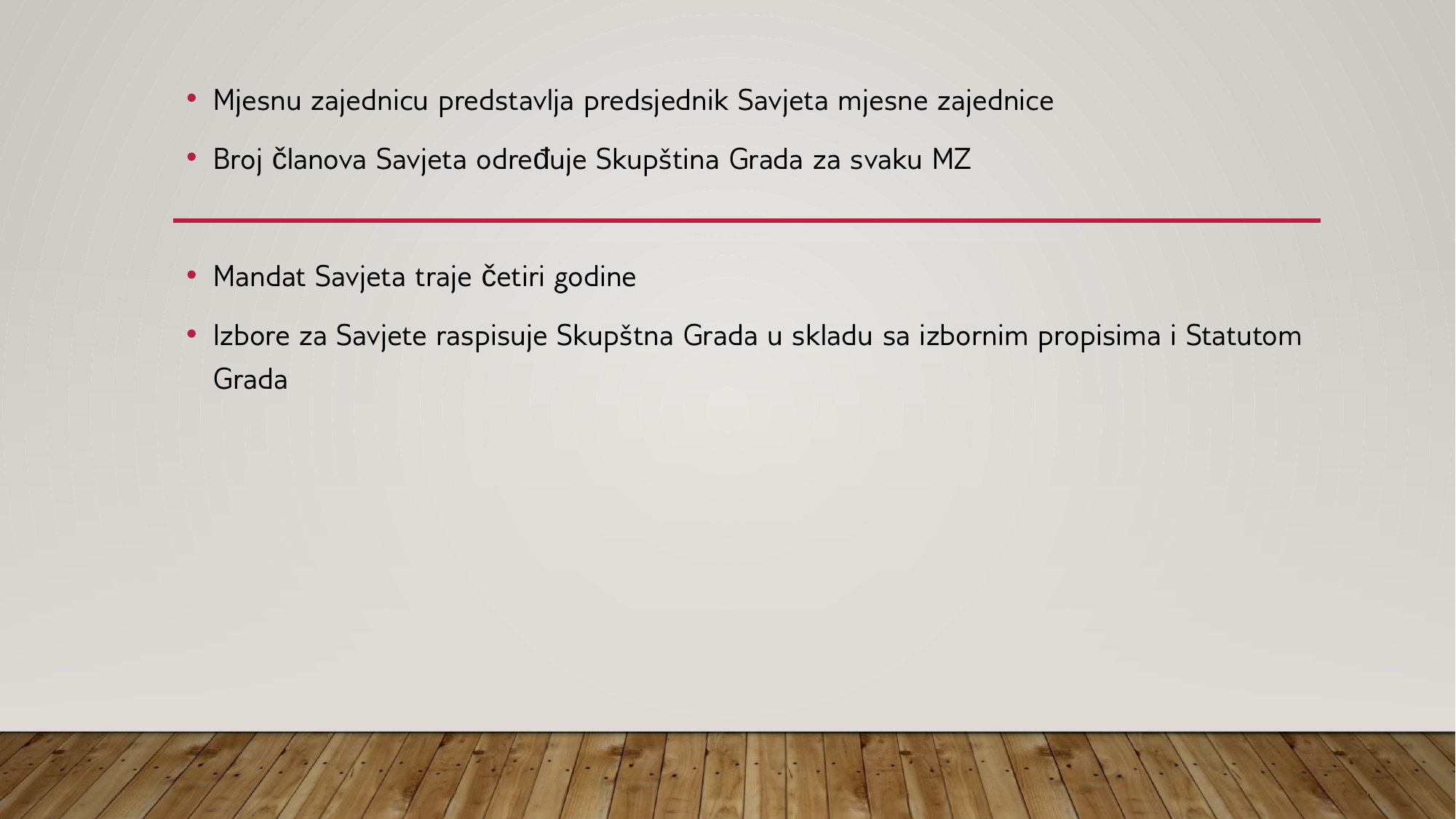

Mjesnu zajednicu predstavlja predsjednik Savjeta mjesne zajednice
Broj članova Savjeta određuje Skupština Grada za svaku MZ

Mandat Savjeta traje četiri godine
Izbore za Savjete raspisuje Skupštna Grada u skladu sa izbornim propisima i Statutom Grada